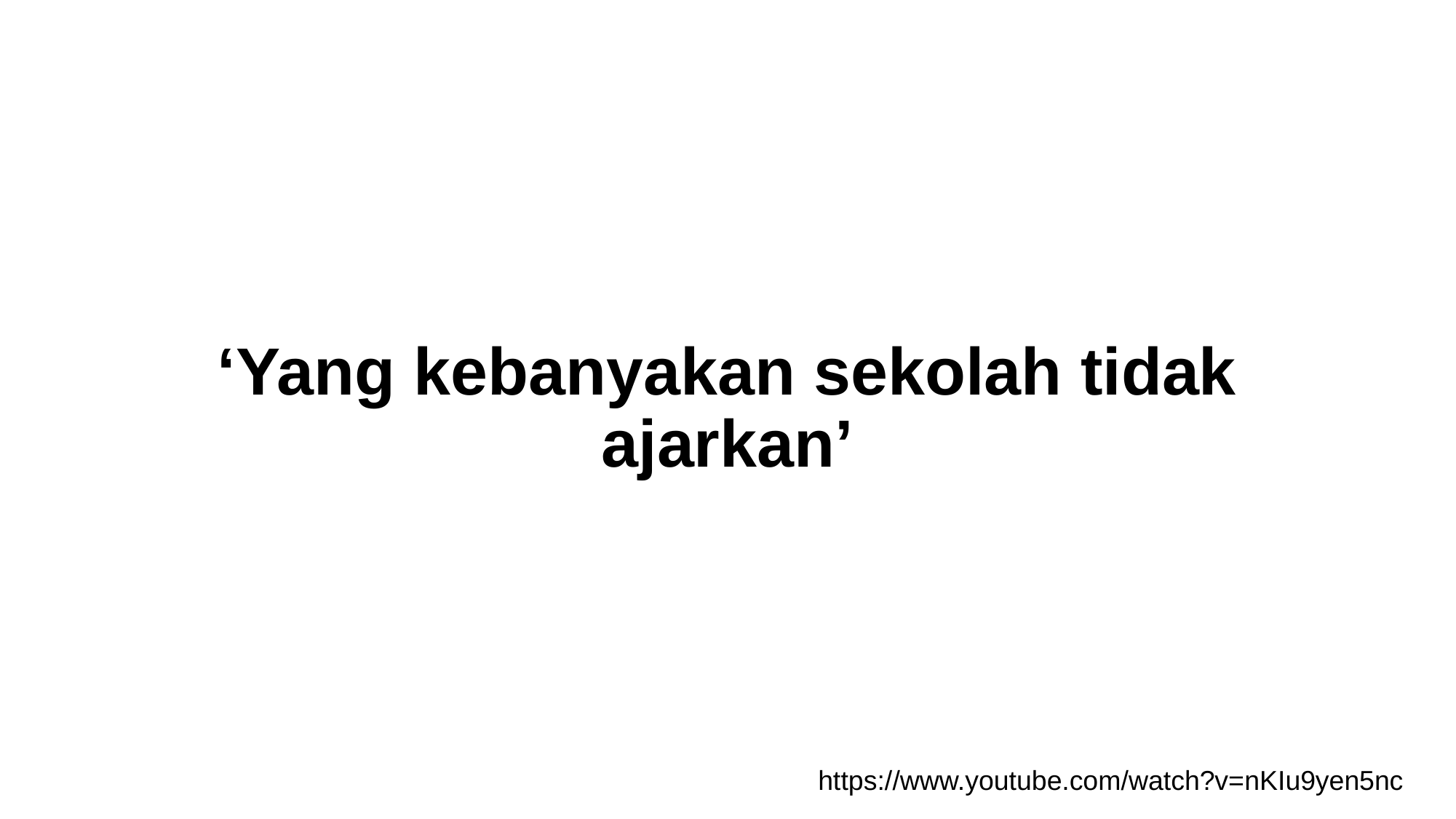

# ‘Yang kebanyakan sekolah tidak ajarkan’
https://www.youtube.com/watch?v=nKIu9yen5nc